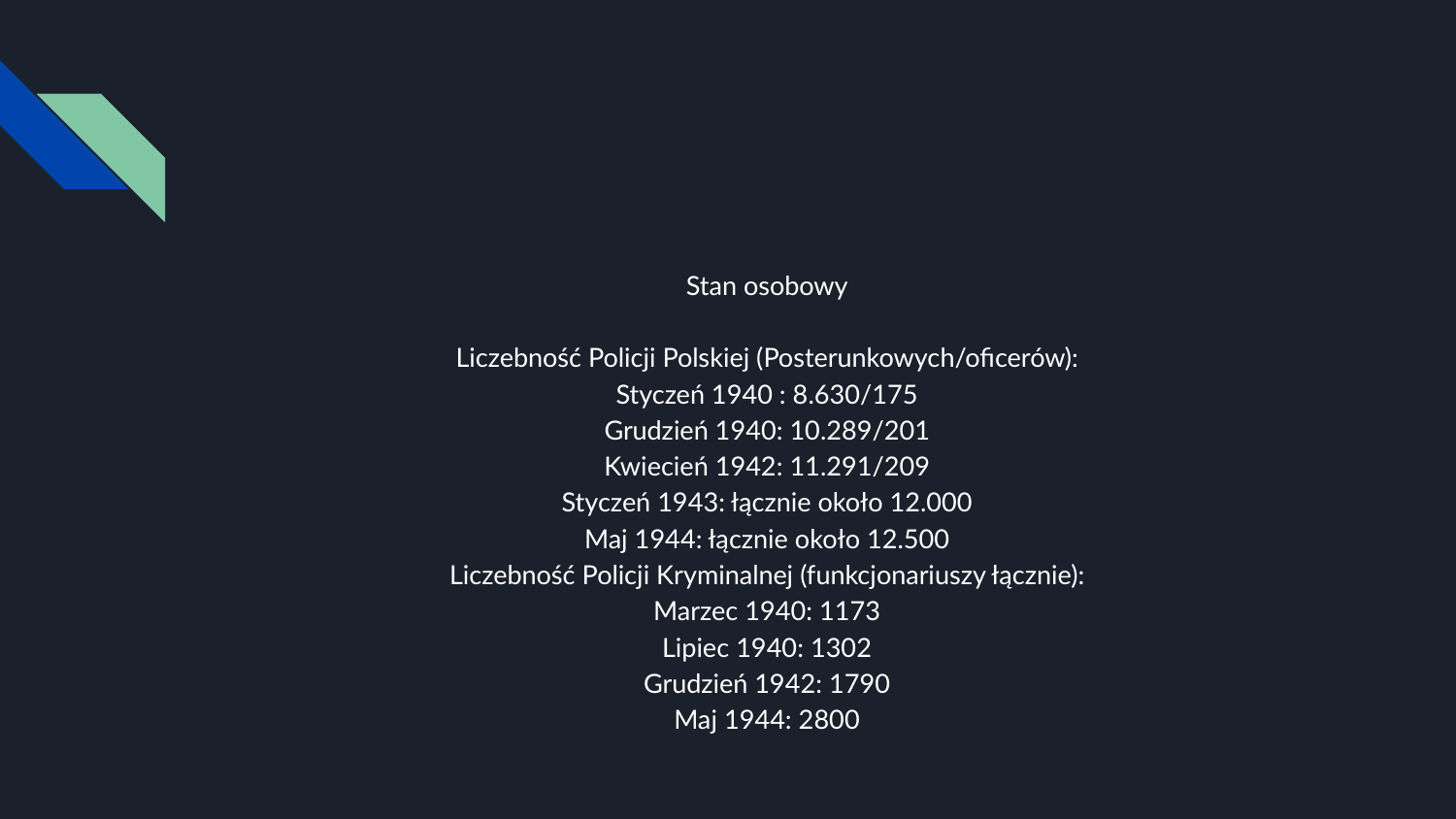

#
Stan osobowy
Liczebność Policji Polskiej (Posterunkowych/oficerów):
Styczeń 1940 : 8.630/175
Grudzień 1940: 10.289/201
Kwiecień 1942: 11.291/209
Styczeń 1943: łącznie około 12.000
Maj 1944: łącznie około 12.500
Liczebność Policji Kryminalnej (funkcjonariuszy łącznie):
Marzec 1940: 1173
Lipiec 1940: 1302
Grudzień 1942: 1790
Maj 1944: 2800